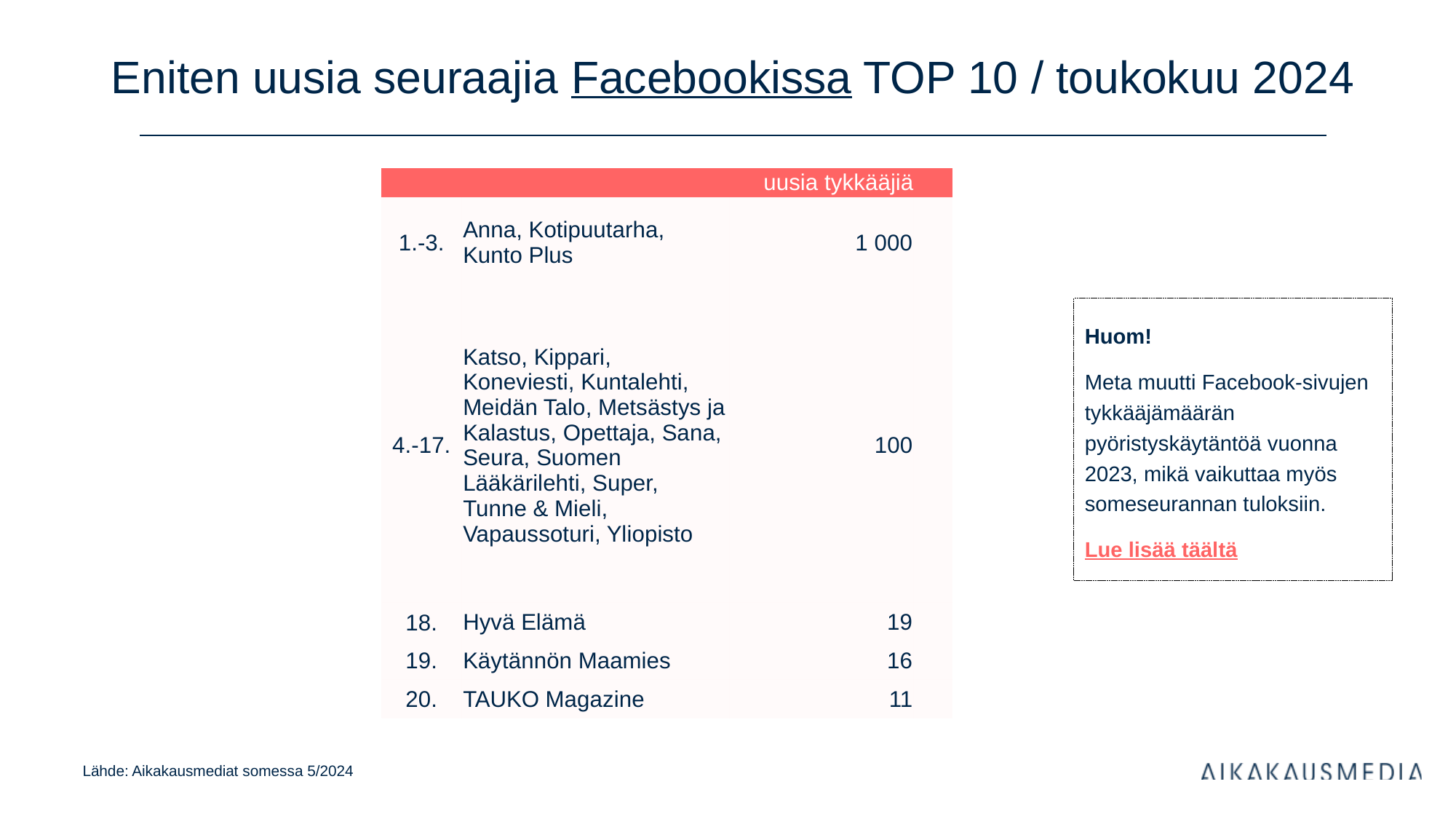

# Eniten uusia seuraajia Facebookissa TOP 10 / toukokuu 2024
| uusia tykkääjiä |  | kanavan tilaajia |  |
| --- | --- | --- | --- |
| 1.-3. | Anna, Kotipuutarha, Kunto Plus | 1 000 |  |
| 4.-17. | Katso, Kippari, Koneviesti, Kuntalehti, Meidän Talo, Metsästys ja Kalastus, Opettaja, Sana, Seura, Suomen Lääkärilehti, Super, Tunne & Mieli, Vapaussoturi, Yliopisto | 100 |  |
| 18. | Hyvä Elämä | 19 |  |
| 19. | Käytännön Maamies | 16 |  |
| 20. | TAUKO Magazine | 11 |  |
Huom!
Meta muutti Facebook-sivujen tykkääjämäärän pyöristyskäytäntöä vuonna 2023, mikä vaikuttaa myös someseurannan tuloksiin.
Lue lisää täältä